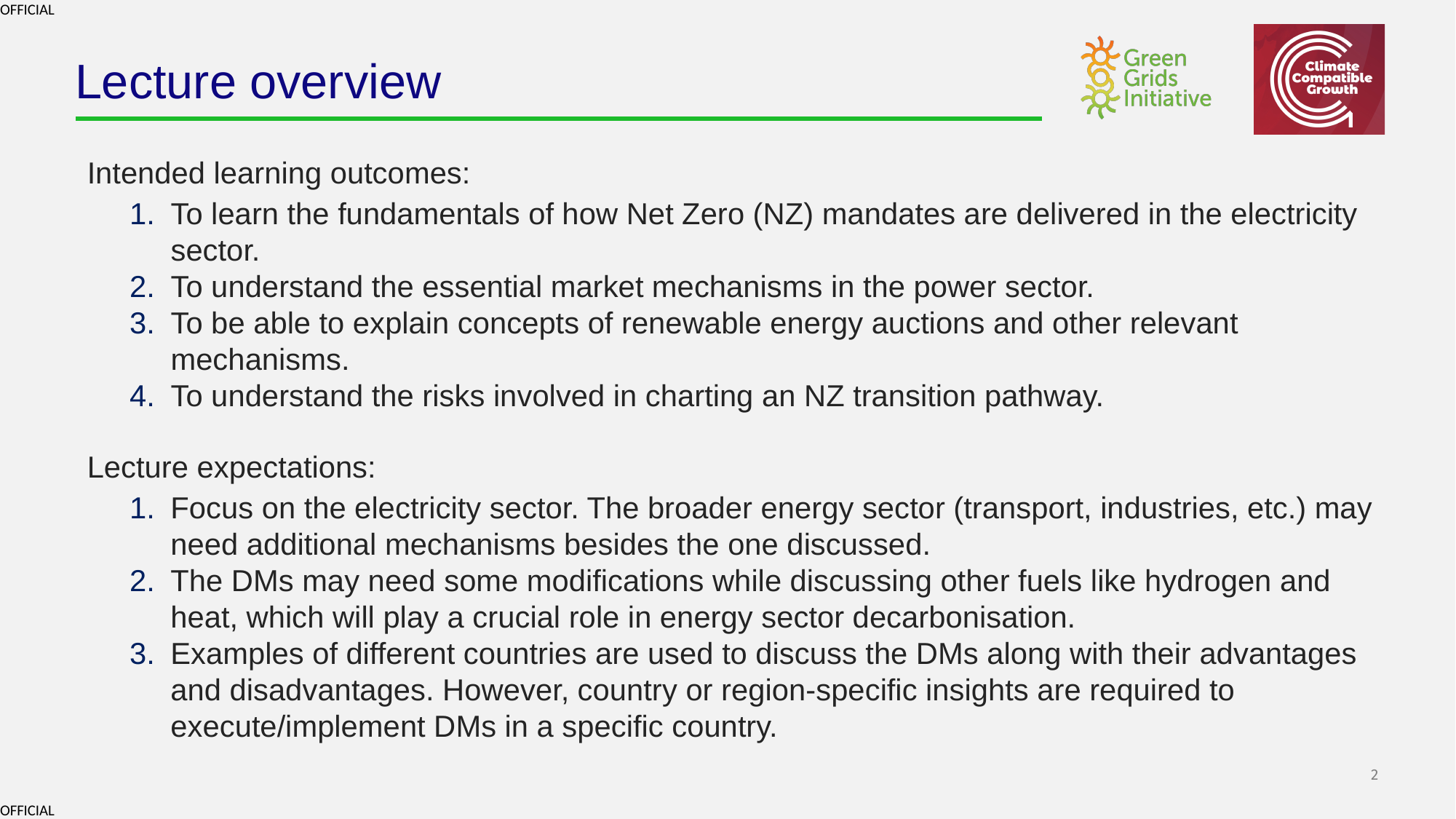

# Lecture overview
Intended learning outcomes:
To learn the fundamentals of how Net Zero (NZ) mandates are delivered in the electricity sector.
To understand the essential market mechanisms in the power sector.
To be able to explain concepts of renewable energy auctions and other relevant mechanisms.
To understand the risks involved in charting an NZ transition pathway.

Lecture expectations:
Focus on the electricity sector. The broader energy sector (transport, industries, etc.) may need additional mechanisms besides the one discussed.
The DMs may need some modifications while discussing other fuels like hydrogen and heat, which will play a crucial role in energy sector decarbonisation.
Examples of different countries are used to discuss the DMs along with their advantages and disadvantages. However, country or region-specific insights are required to execute/implement DMs in a specific country.